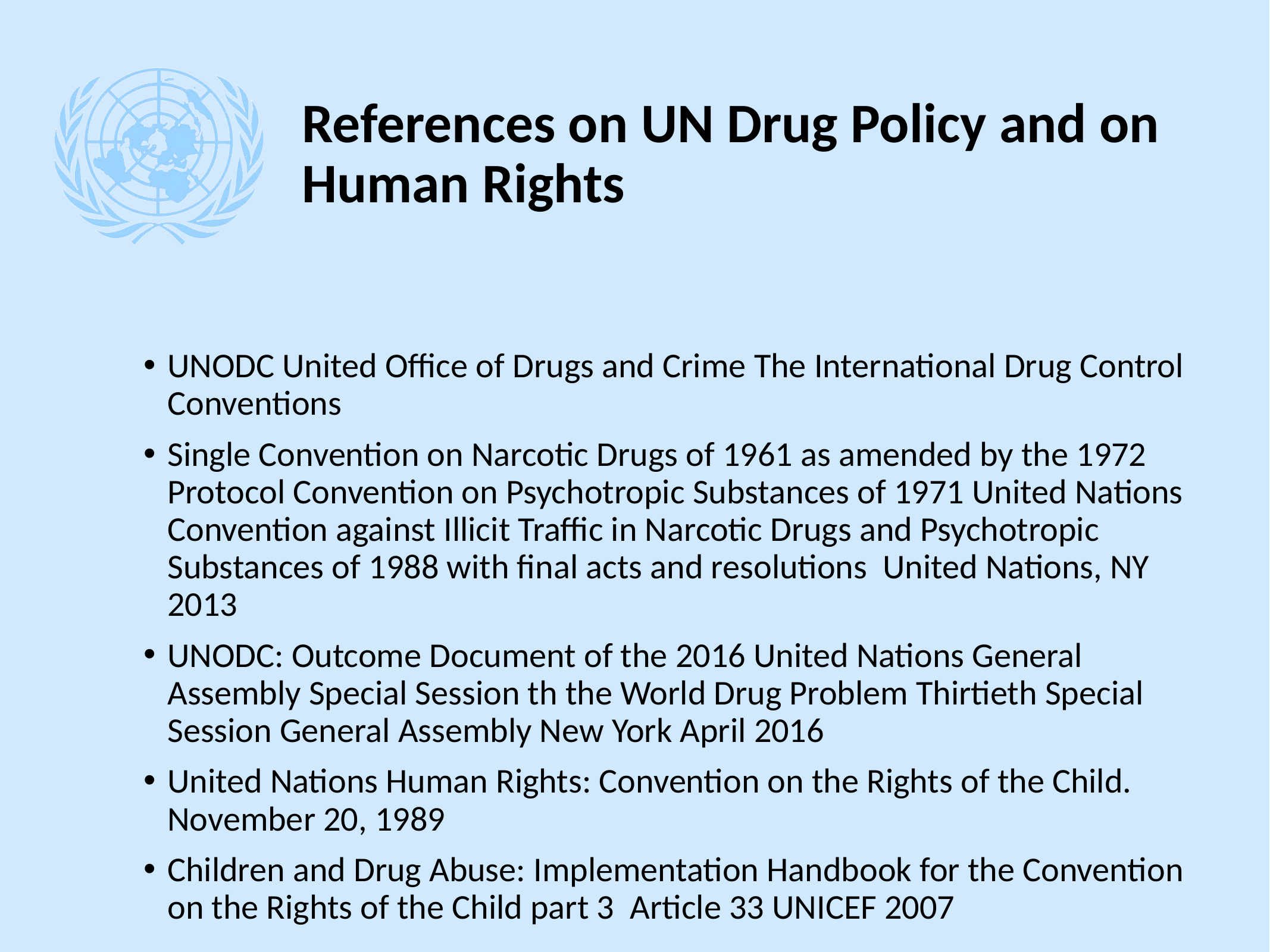

# References on UN Drug Policy and on Human Rights
UNODC United Office of Drugs and Crime The International Drug Control Conventions
Single Convention on Narcotic Drugs of 1961 as amended by the 1972 Protocol Convention on Psychotropic Substances of 1971 United Nations Convention against Illicit Traffic in Narcotic Drugs and Psychotropic Substances of 1988 with final acts and resolutions  United Nations, NY 2013
UNODC: Outcome Document of the 2016 United Nations General Assembly Special Session th the World Drug Problem Thirtieth Special Session General Assembly New York April 2016
United Nations Human Rights: Convention on the Rights of the Child. November 20, 1989
Children and Drug Abuse: Implementation Handbook for the Convention on the Rights of the Child part 3  Article 33 UNICEF 2007